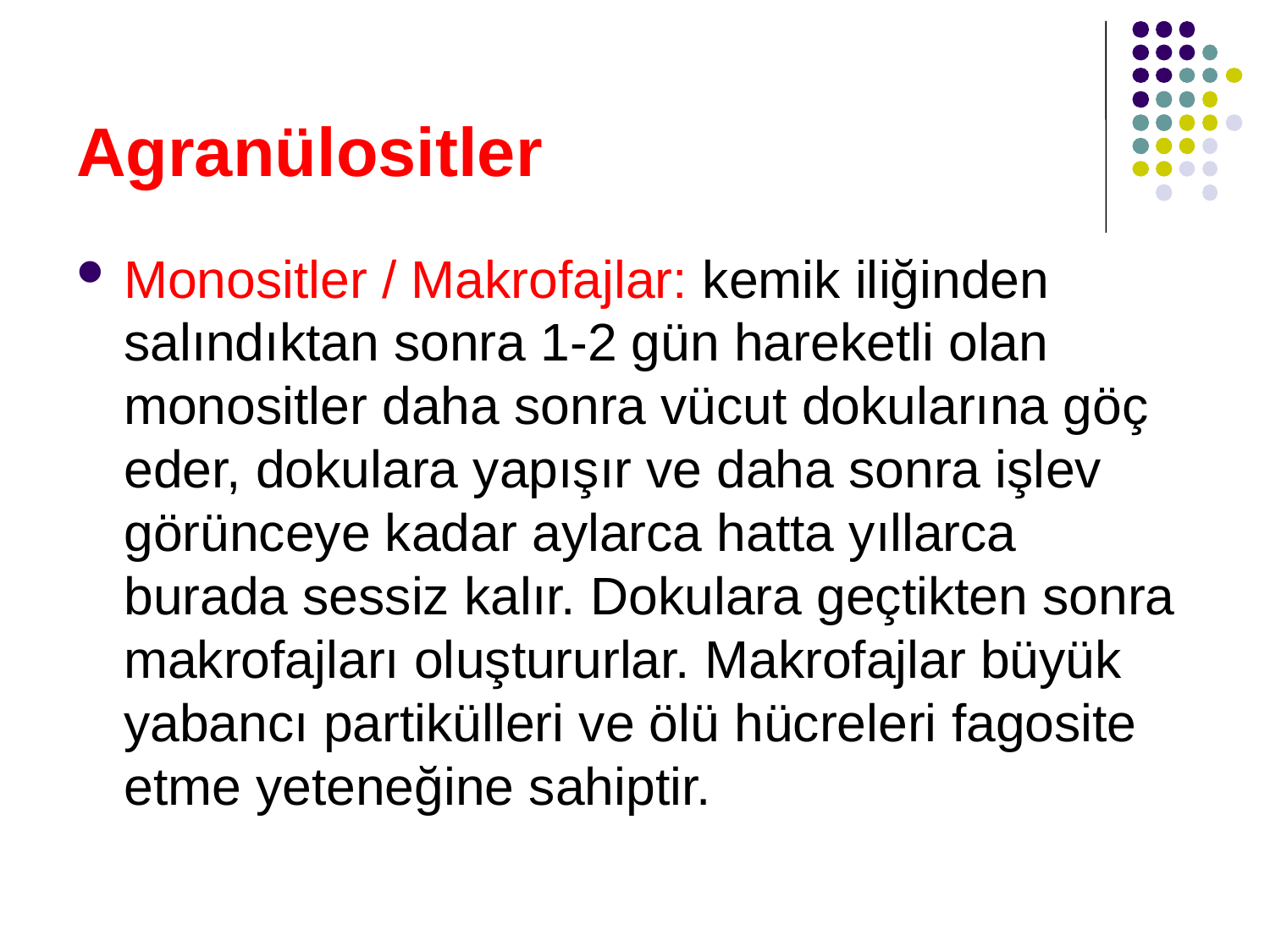

# Agranülositler
Monositler / Makrofajlar: kemik iliğinden salındıktan sonra 1-2 gün hareketli olan monositler daha sonra vücut dokularına göç eder, dokulara yapışır ve daha sonra işlev görünceye kadar aylarca hatta yıllarca burada sessiz kalır. Dokulara geçtikten sonra makrofajları oluştururlar. Makrofajlar büyük yabancı partikülleri ve ölü hücreleri fagosite etme yeteneğine sahiptir.